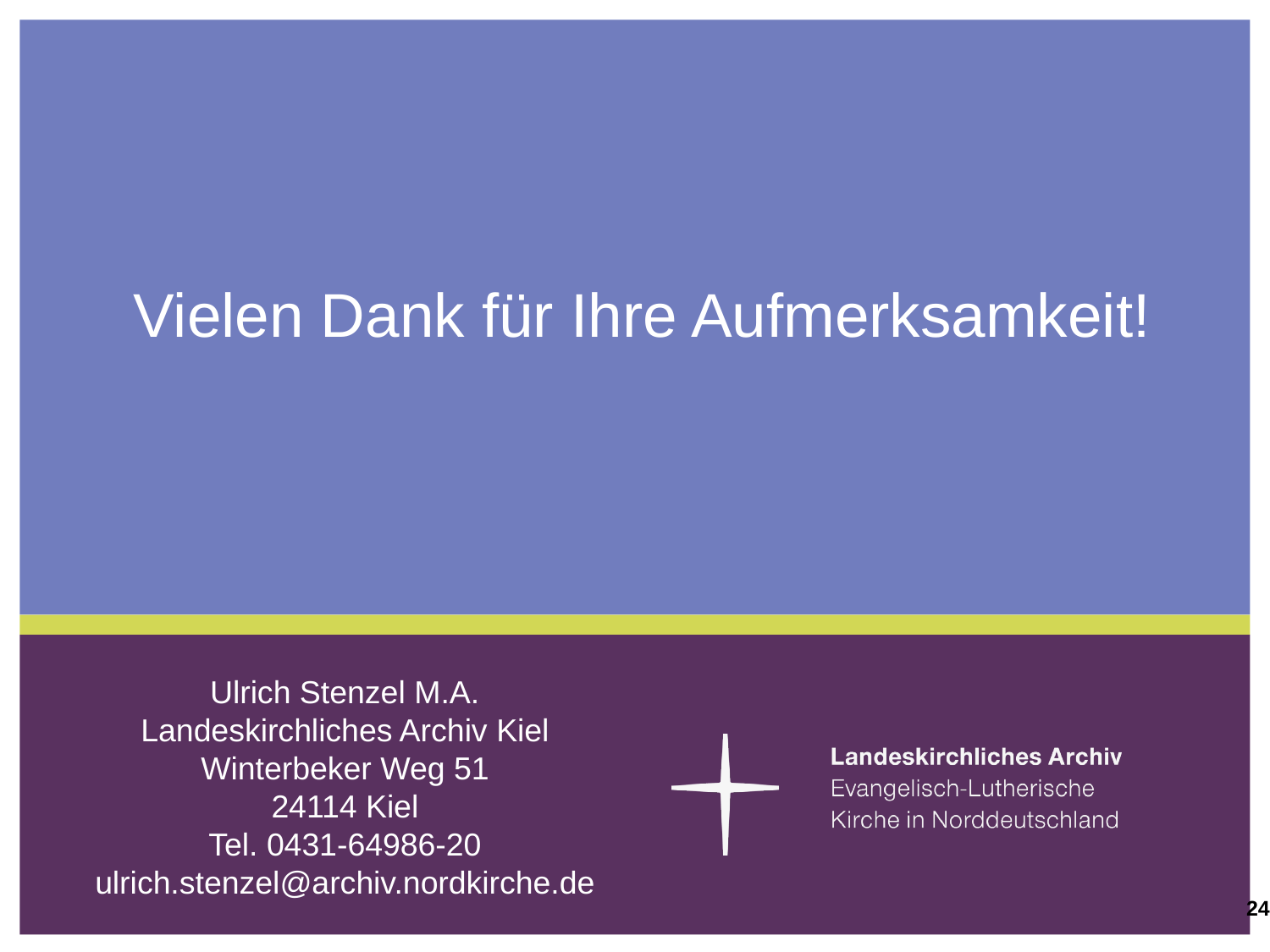

# Vielen Dank für Ihre Aufmerksamkeit!
Ulrich Stenzel M.A.
Landeskirchliches Archiv Kiel
Winterbeker Weg 51
24114 Kiel
Tel. 0431-64986-20
ulrich.stenzel@archiv.nordkirche.de
24